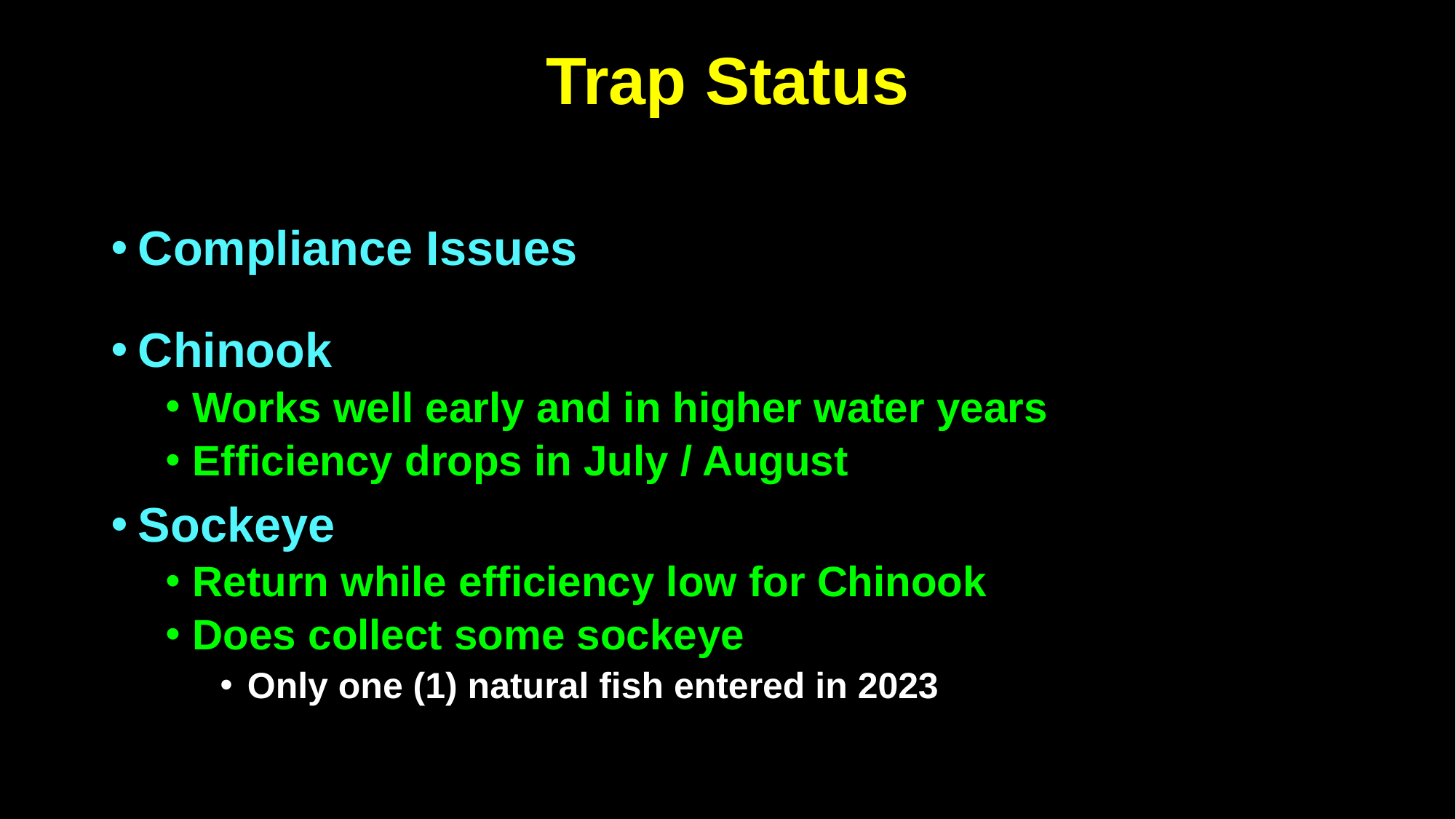

# Trap Status
Compliance Issues

Chinook
Works well early and in higher water years
Efficiency drops in July / August
Sockeye
Return while efficiency low for Chinook
Does collect some sockeye
Only one (1) natural fish entered in 2023